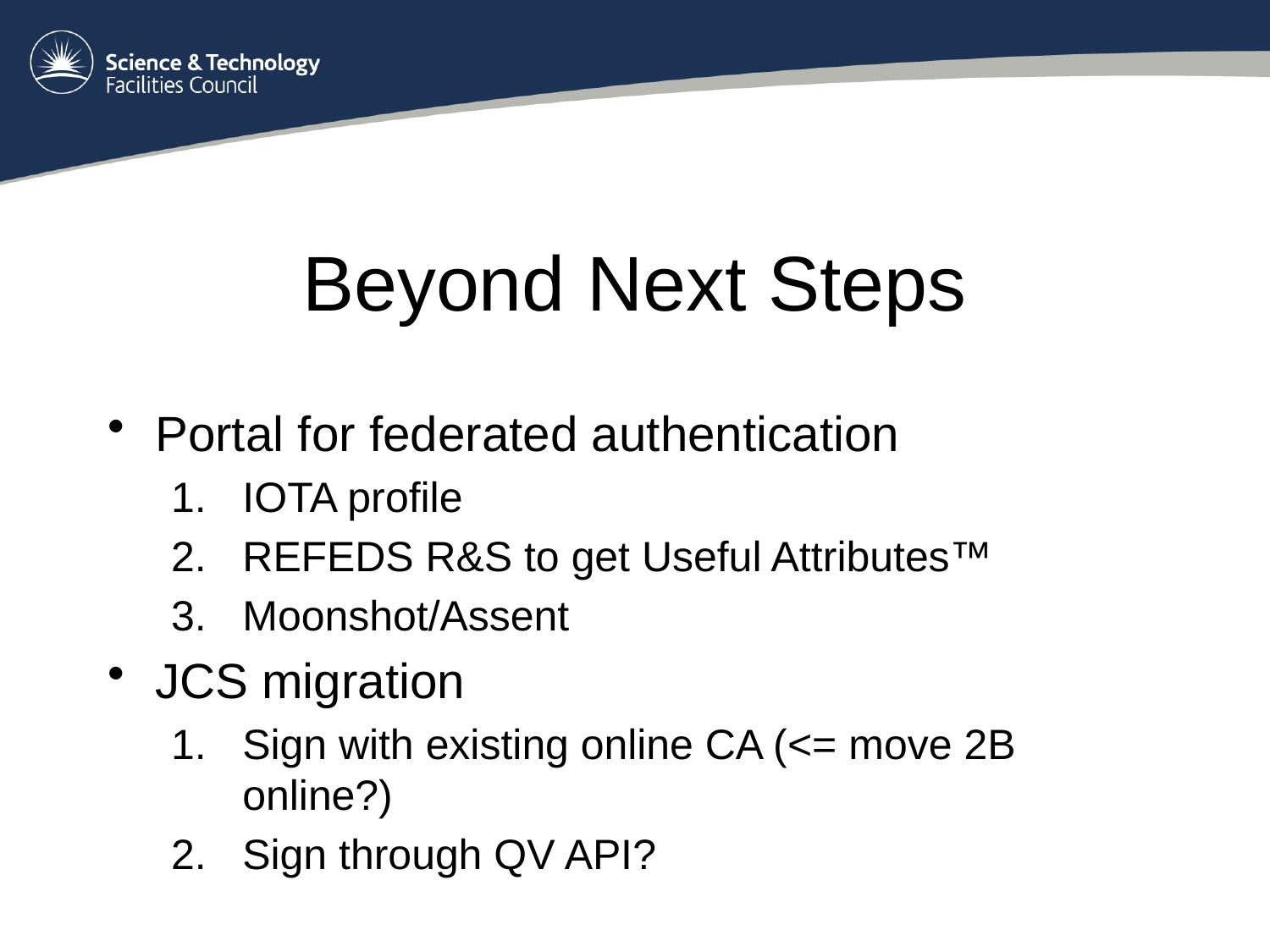

# Beyond Next Steps
Portal for federated authentication
IOTA profile
REFEDS R&S to get Useful Attributes™
Moonshot/Assent
JCS migration
Sign with existing online CA (<= move 2B online?)
Sign through QV API?